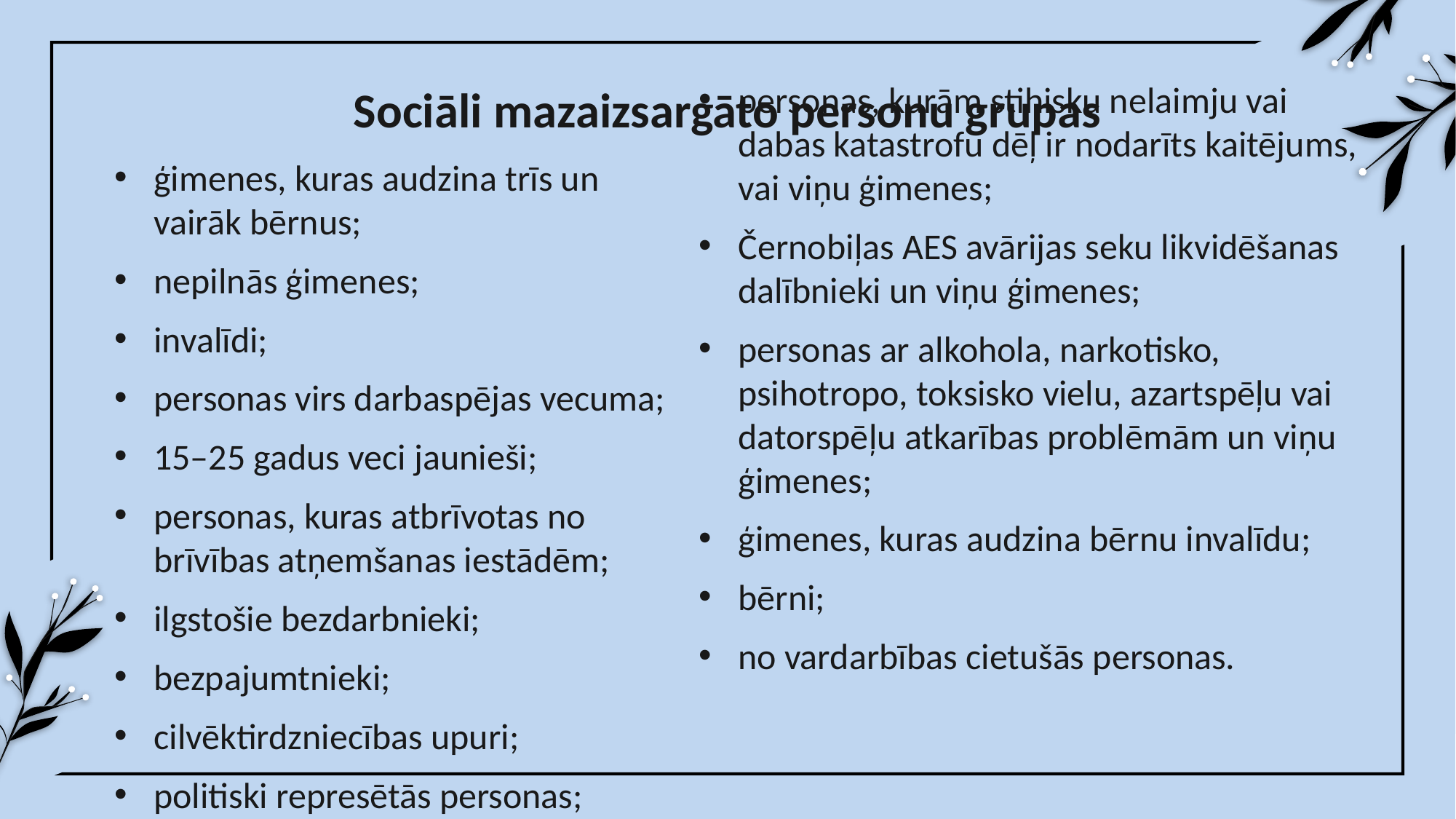

Sociāli mazaizsargāto personu grupas
# ģimenes, kuras audzina trīs un vairāk bērnus;
nepilnās ģimenes;
invalīdi;
personas virs darbaspējas vecuma;
15–25 gadus veci jaunieši;
personas, kuras atbrīvotas no brīvības atņemšanas iestādēm;
ilgstošie bezdarbnieki;
bezpajumtnieki;
cilvēktirdzniecības upuri;
politiski represētās personas;

personas, kurām stihisku nelaimju vai dabas katastrofu dēļ ir nodarīts kaitējums, vai viņu ģimenes;
Černobiļas AES avārijas seku likvidēšanas dalībnieki un viņu ģimenes;
personas ar alkohola, narkotisko, psihotropo, toksisko vielu, azartspēļu vai datorspēļu atkarības problēmām un viņu ģimenes;
ģimenes, kuras audzina bērnu invalīdu;
bērni;
no vardarbības cietušās personas.